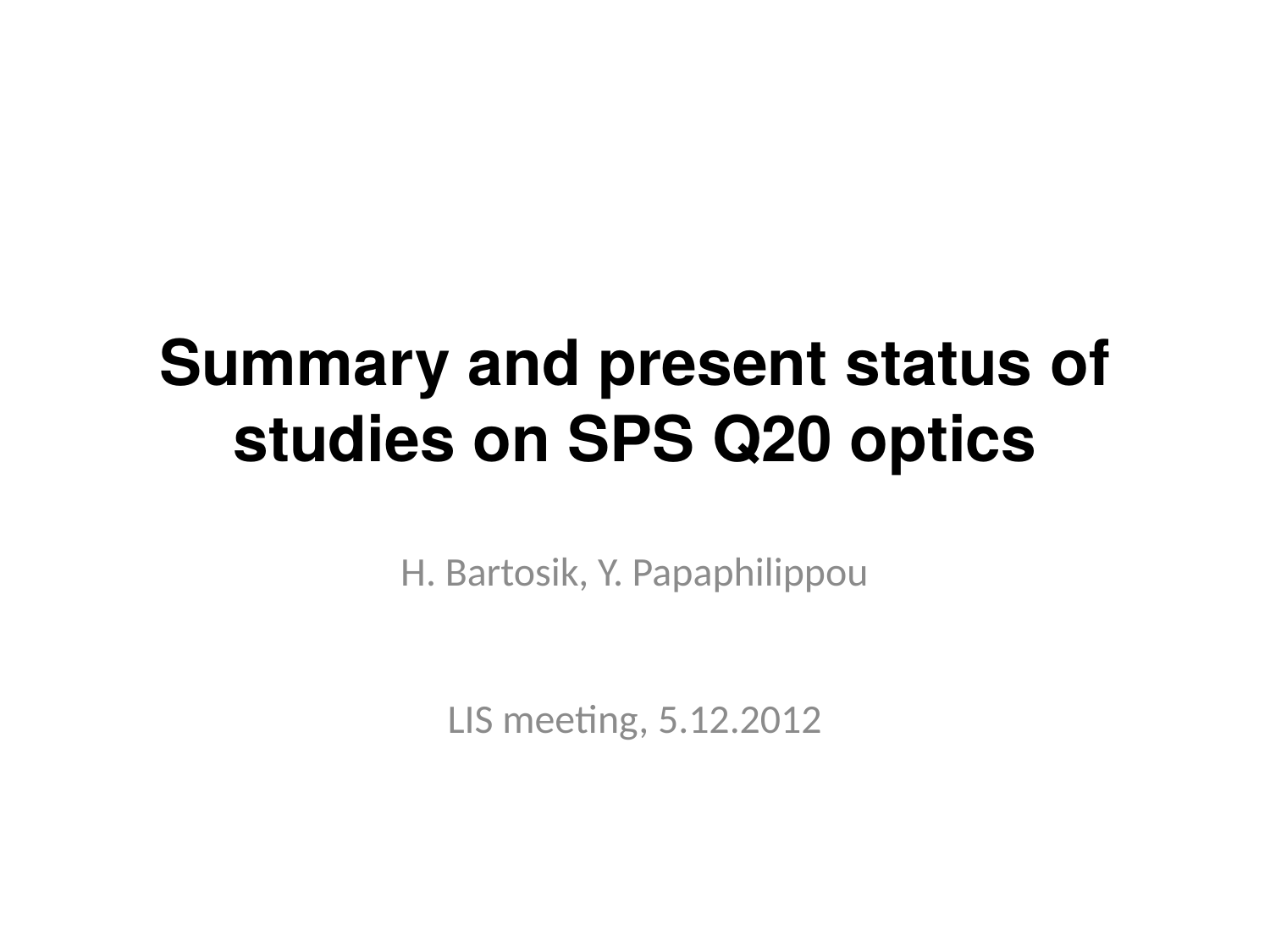

# Summary and present status of studies on SPS Q20 optics
H. Bartosik, Y. Papaphilippou

LIS meeting, 5.12.2012